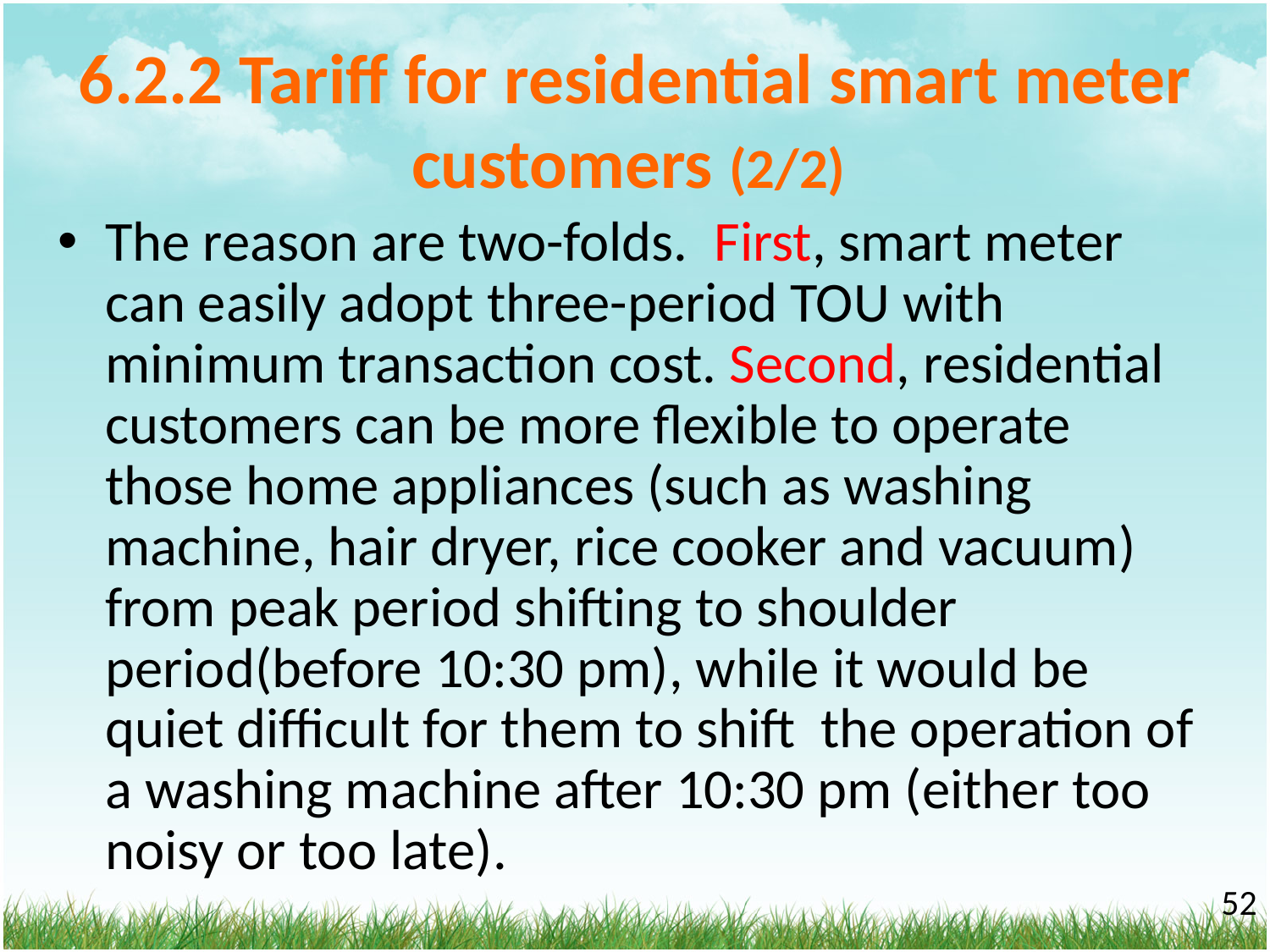

# 6.2.2 Tariff for residential smart meter customers (2/2)
The reason are two-folds.  First, smart meter can easily adopt three-period TOU with minimum transaction cost. Second, residential customers can be more flexible to operate those home appliances (such as washing machine, hair dryer, rice cooker and vacuum) from peak period shifting to shoulder period(before 10:30 pm), while it would be quiet difficult for them to shift  the operation of a washing machine after 10:30 pm (either too noisy or too late).

52